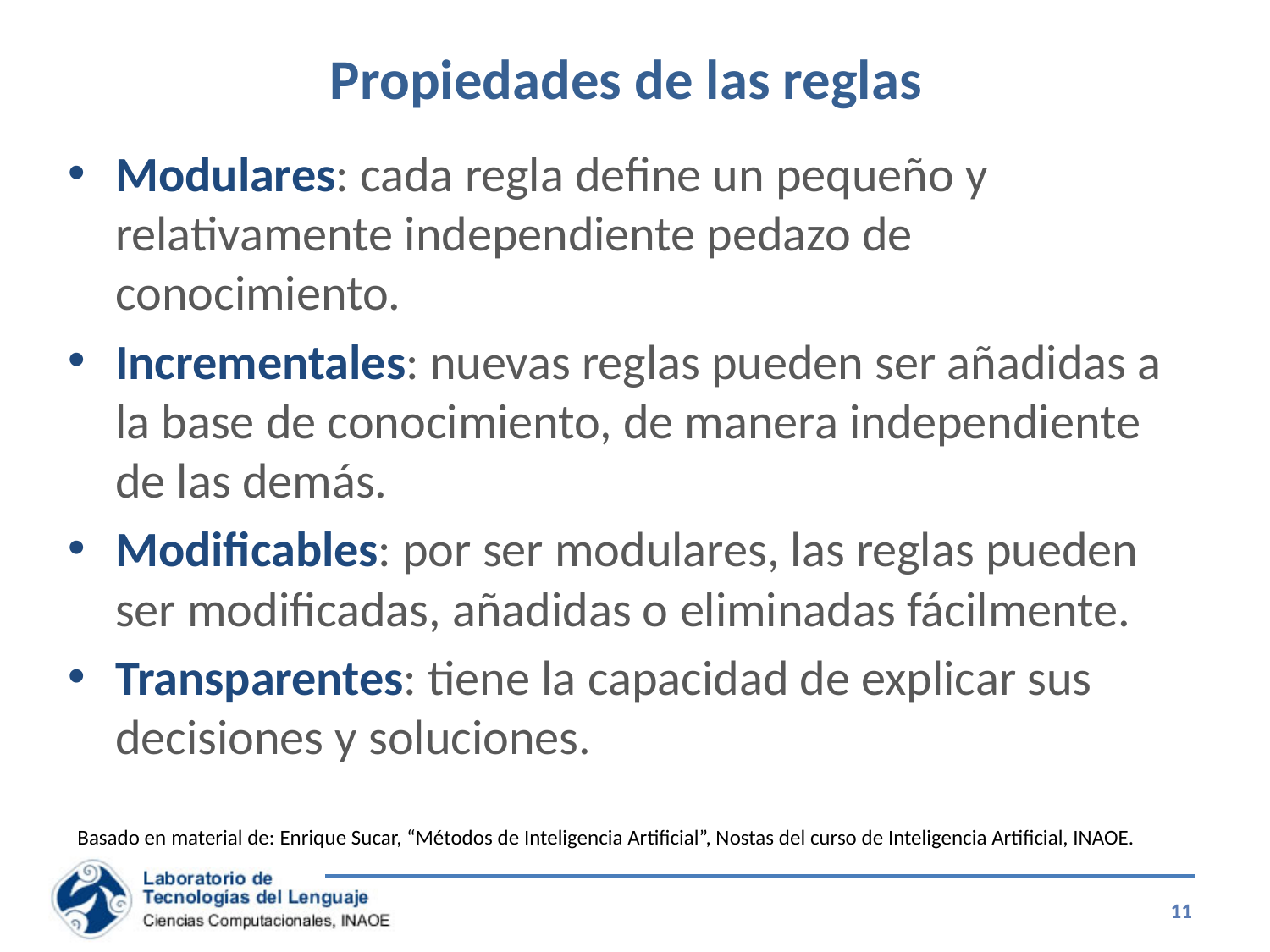

# Propiedades de las reglas
Modulares: cada regla define un pequeño y relativamente independiente pedazo de conocimiento.
Incrementales: nuevas reglas pueden ser añadidas a la base de conocimiento, de manera independiente de las demás.
Modificables: por ser modulares, las reglas pueden ser modificadas, añadidas o eliminadas fácilmente.
Transparentes: tiene la capacidad de explicar sus decisiones y soluciones.
Basado en material de: Enrique Sucar, “Métodos de Inteligencia Artificial”, Nostas del curso de Inteligencia Artificial, INAOE.
11